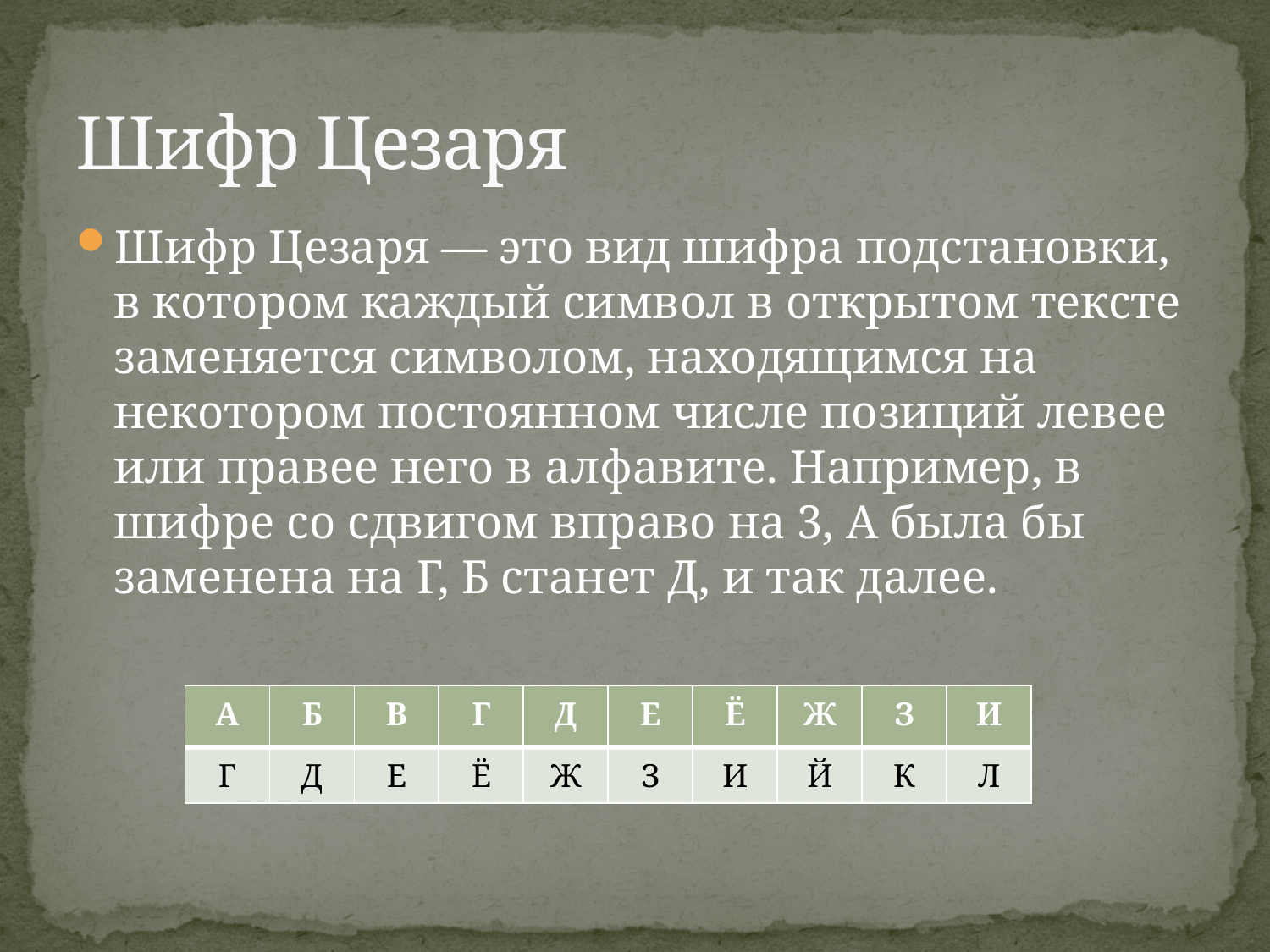

# Шифр Цезаря
Шифр Цезаря — это вид шифра подстановки, в котором каждый символ в открытом тексте заменяется символом, находящимся на некотором постоянном числе позиций левее или правее него в алфавите. Например, в шифре со сдвигом вправо на 3, А была бы заменена на Г, Б станет Д, и так далее.
| А | Б | В | Г | Д | Е | Ё | Ж | З | И |
| --- | --- | --- | --- | --- | --- | --- | --- | --- | --- |
| Г | Д | Е | Ё | Ж | З | И | Й | К | Л |